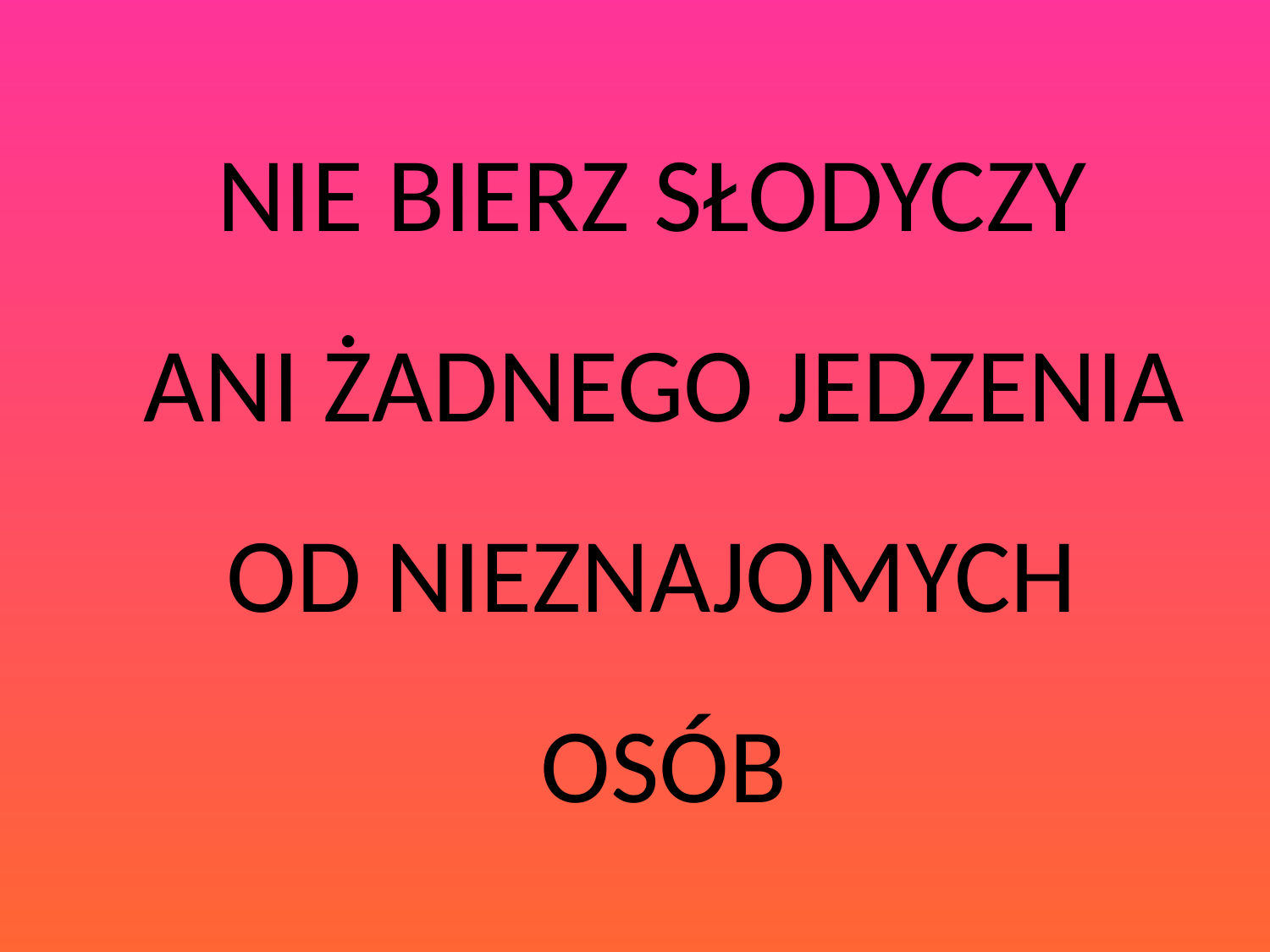

NIE BIERZ SŁODYCZY
ANI ŻADNEGO JEDZENIA
OD NIEZNAJOMYCH
OSÓB